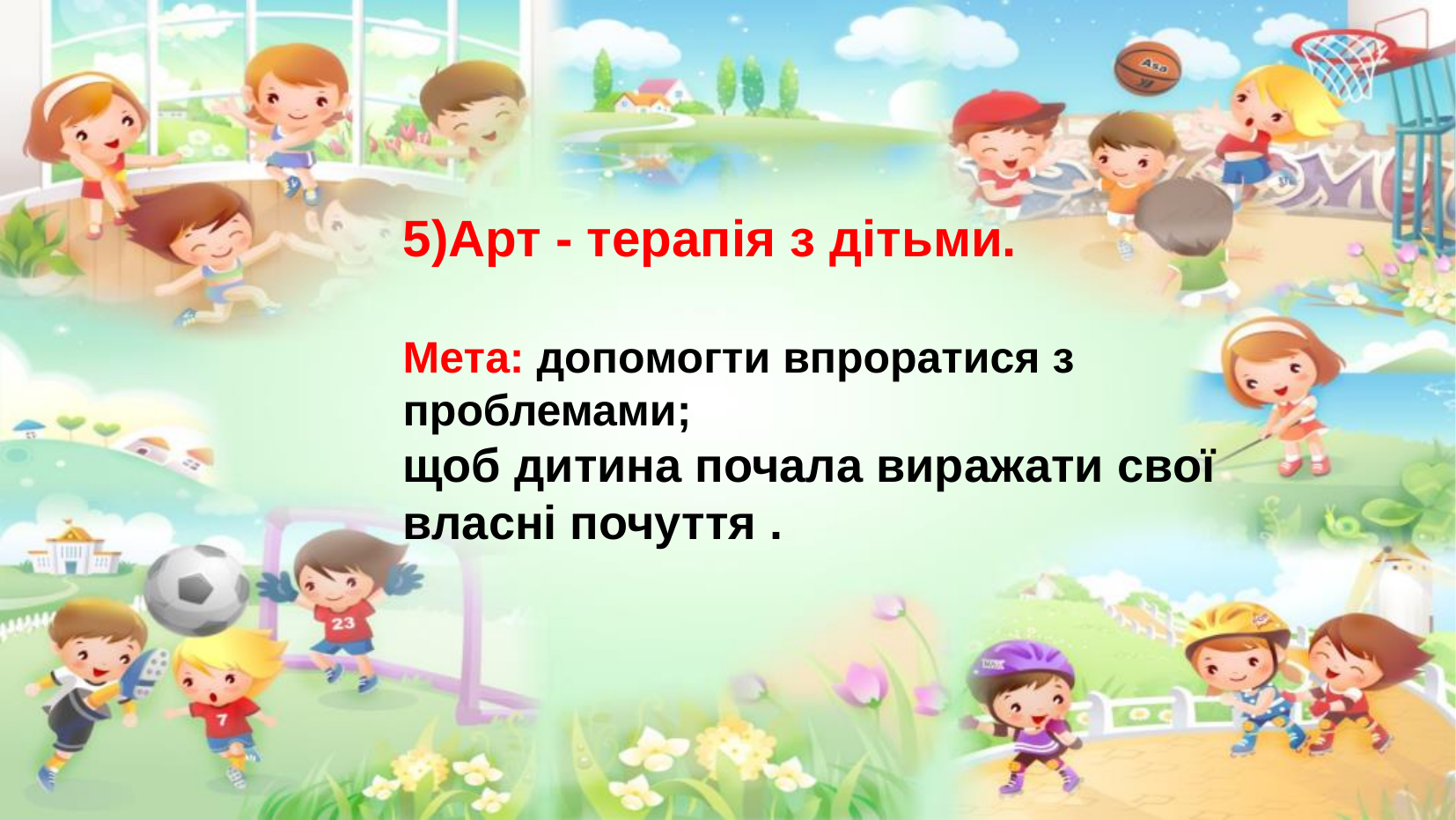

5)Арт - терапія з дітьми.

Мета: допoмогти впроратися з проблемами;
щоб дитина почала виражати свої власні почуття .